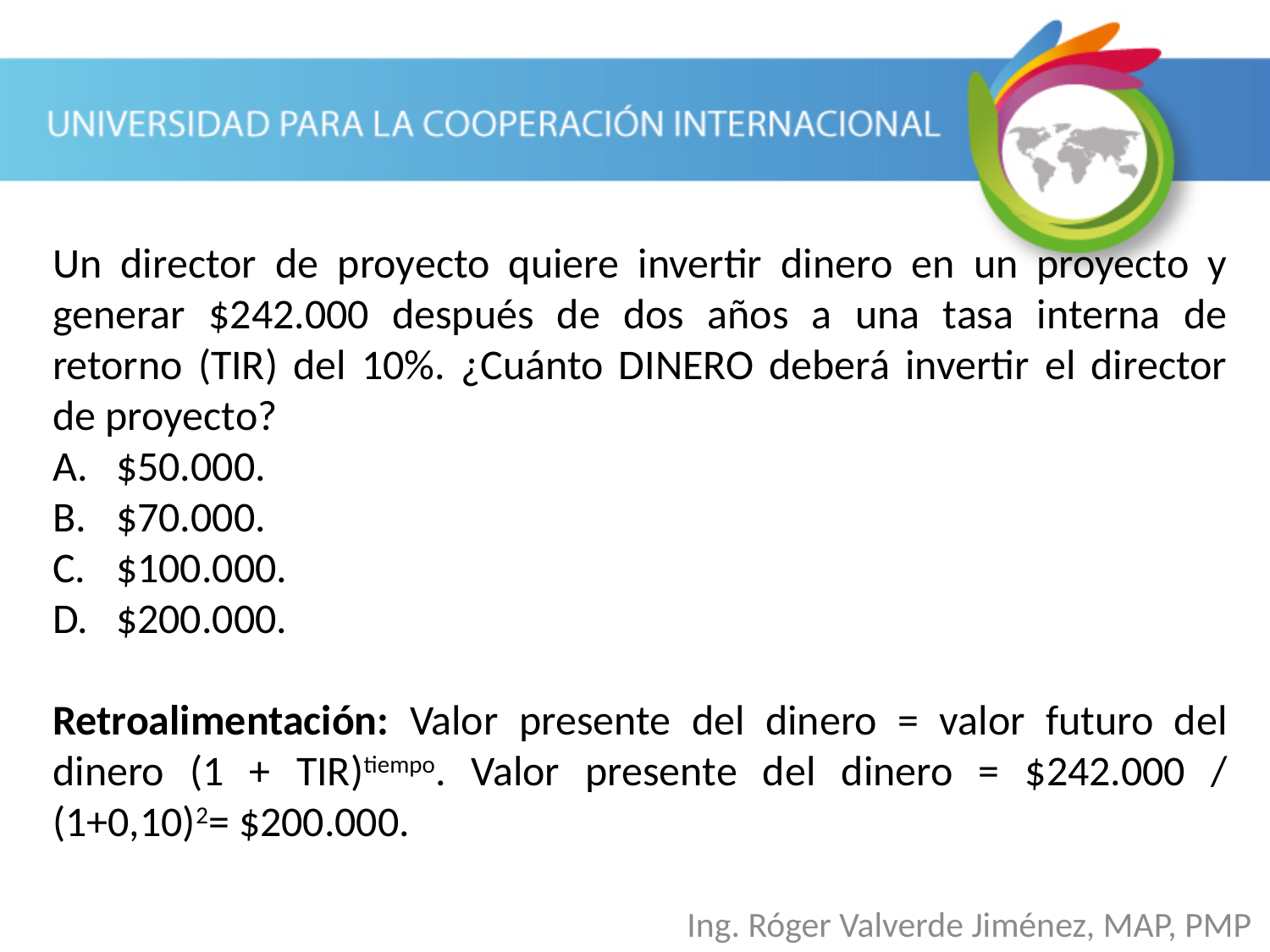

Un director de proyecto quiere invertir dinero en un proyecto y generar $242.000 después de dos años a una tasa interna de retorno (TIR) del 10%. ¿Cuánto DINERO deberá invertir el director de proyecto?
$50.000.
$70.000.
$100.000.
$200.000.

Retroalimentación: Valor presente del dinero = valor futuro del dinero (1 + TIR)tiempo. Valor presente del dinero = $242.000 / (1+0,10)2= $200.000.

Ing. Róger Valverde Jiménez, MAP, PMP